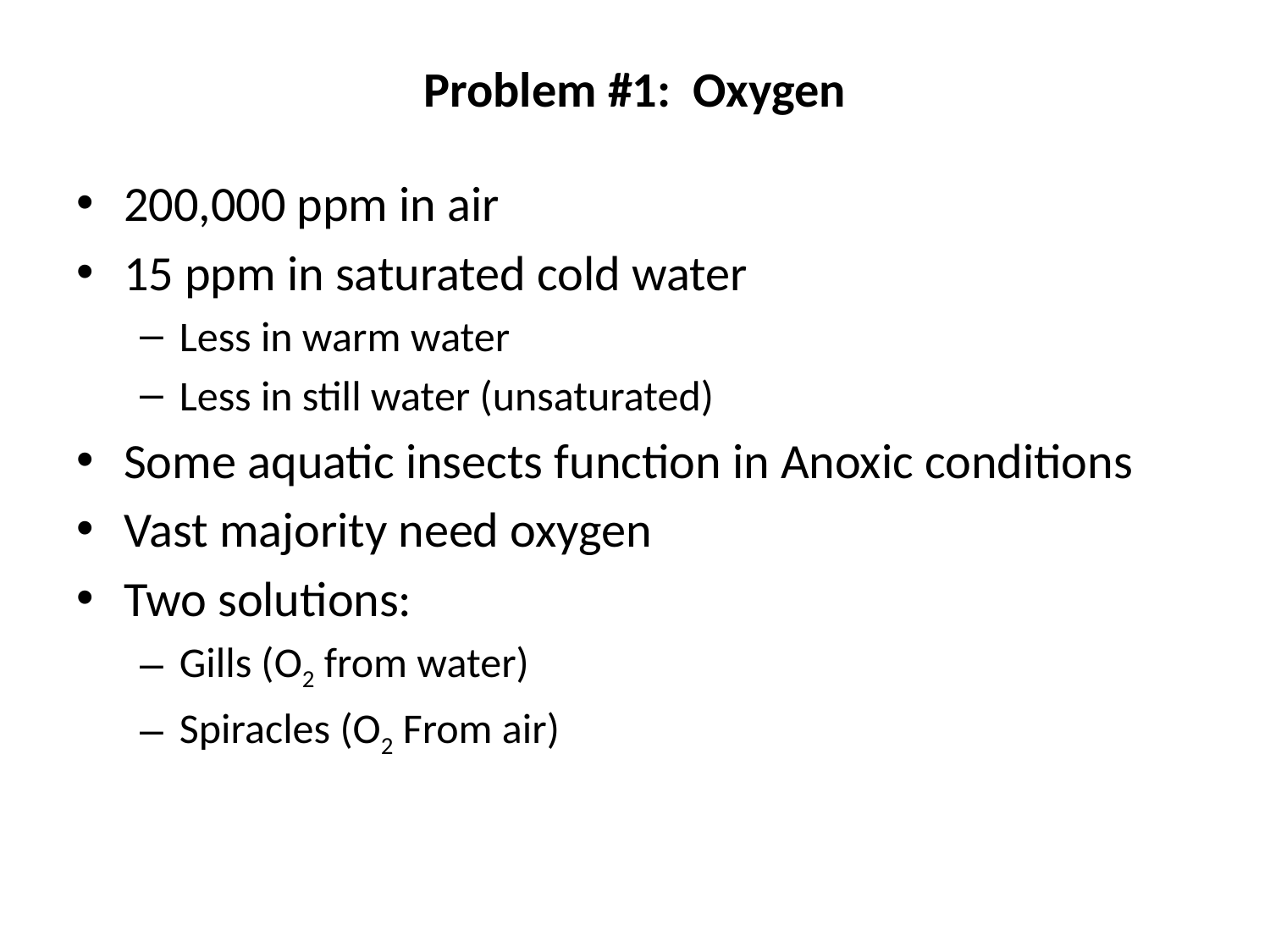

# Problem #1:  Oxygen
200,000 ppm in air
15 ppm in saturated cold water
Less in warm water
Less in still water (unsaturated)
Some aquatic insects function in Anoxic conditions
Vast majority need oxygen
Two solutions:
Gills (O2 from water)
Spiracles (O2 From air)